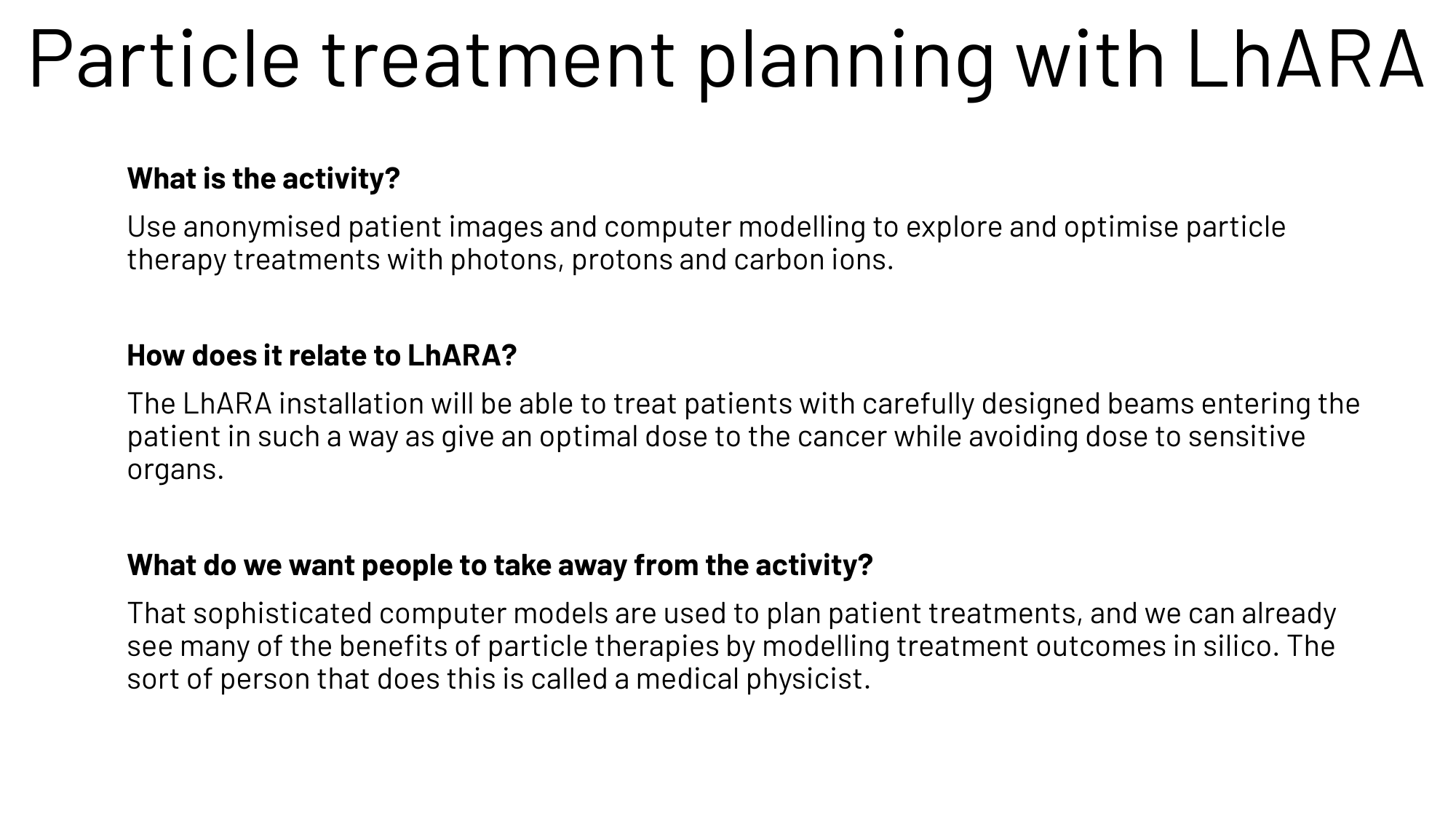

# Particle treatment planning with LhARA
What is the activity?
Use anonymised patient images and computer modelling to explore and optimise particle therapy treatments with photons, protons and carbon ions.

How does it relate to LhARA?
The LhARA installation will be able to treat patients with carefully designed beams entering the patient in such a way as give an optimal dose to the cancer while avoiding dose to sensitive organs.

What do we want people to take away from the activity?
That sophisticated computer models are used to plan patient treatments, and we can already see many of the benefits of particle therapies by modelling treatment outcomes in silico. The sort of person that does this is called a medical physicist.